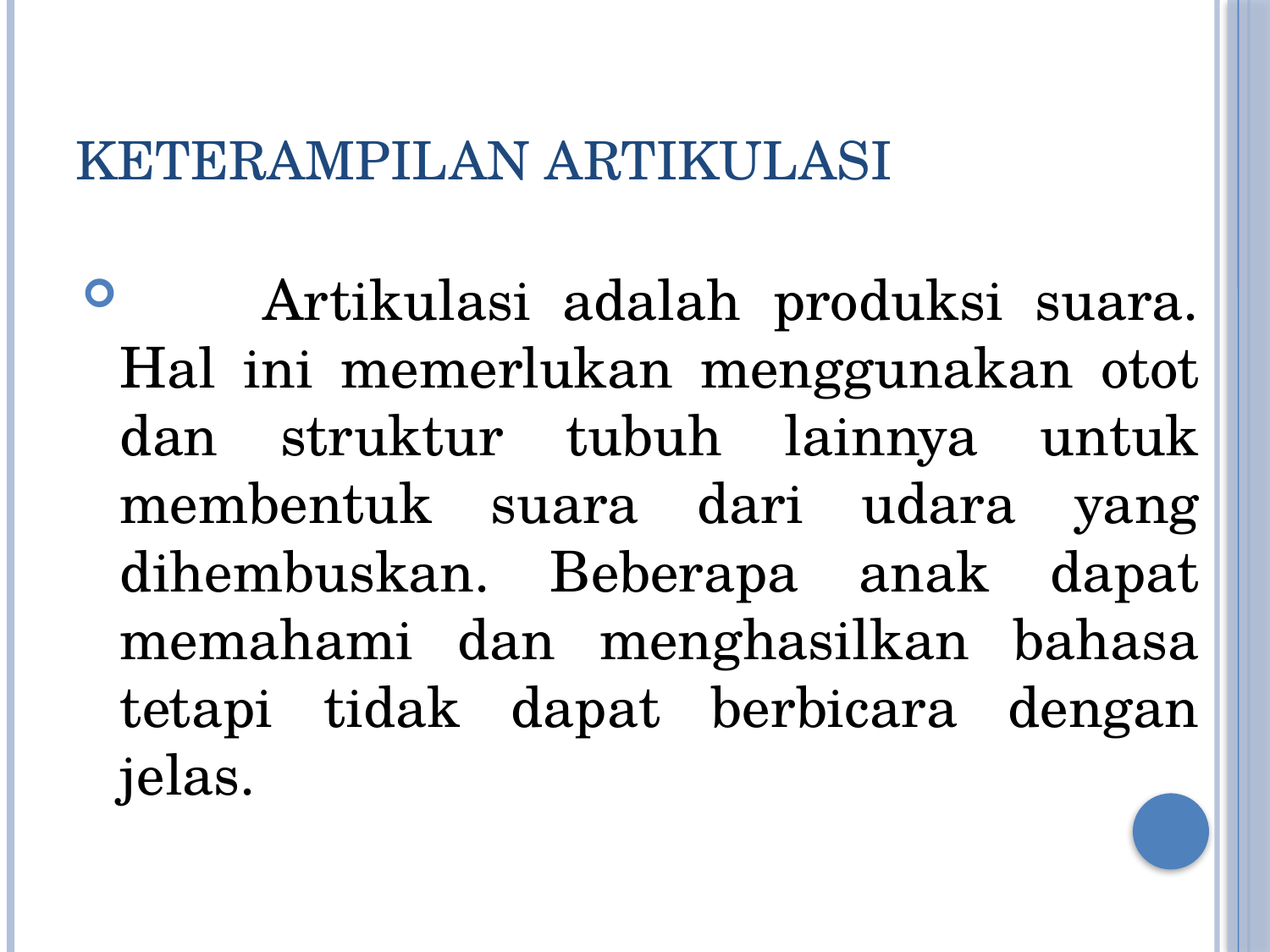

# Keterampilan Artikulasi
 	Artikulasi adalah produksi suara. Hal ini memerlukan menggunakan otot dan struktur tubuh lainnya untuk membentuk suara dari udara yang dihembuskan. Beberapa anak dapat memahami dan menghasilkan bahasa tetapi tidak dapat berbicara dengan jelas.